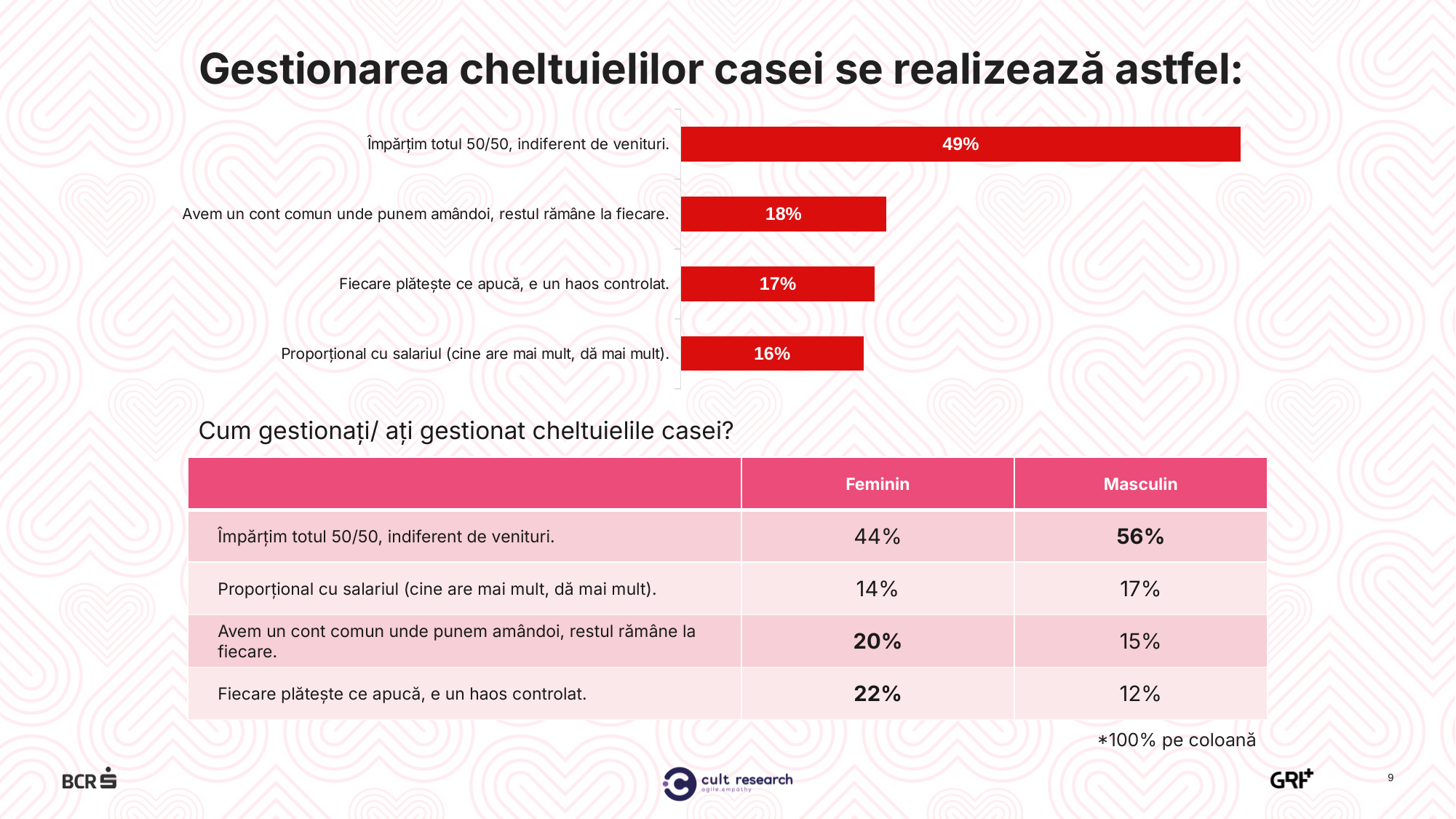

Gestionarea cheltuielilor casei se realizează astfel:

### Chart

| Category | Column1 |
|---|---|
| Împărțim totul 50/50, indiferent de venituri. | 0.49 |
| Avem un cont comun unde punem amândoi, restul rămâne la fiecare. | 0.18 |
| Fiecare plătește ce apucă, e un haos controlat. | 0.17 |
| Proporțional cu salariul (cine are mai mult, dă mai mult). | 0.16 |
Cum gestionați/ ați gestionat cheltuielile casei?
|  | Feminin | Masculin |
| --- | --- | --- |
| Împărțim totul 50/50, indiferent de venituri. | 44% | 56% |
| Proporțional cu salariul (cine are mai mult, dă mai mult). | 14% | 17% |
| Avem un cont comun unde punem amândoi, restul rămâne la fiecare. | 20% | 15% |
| Fiecare plătește ce apucă, e un haos controlat. | 22% | 12% |
*100% pe coloană
9